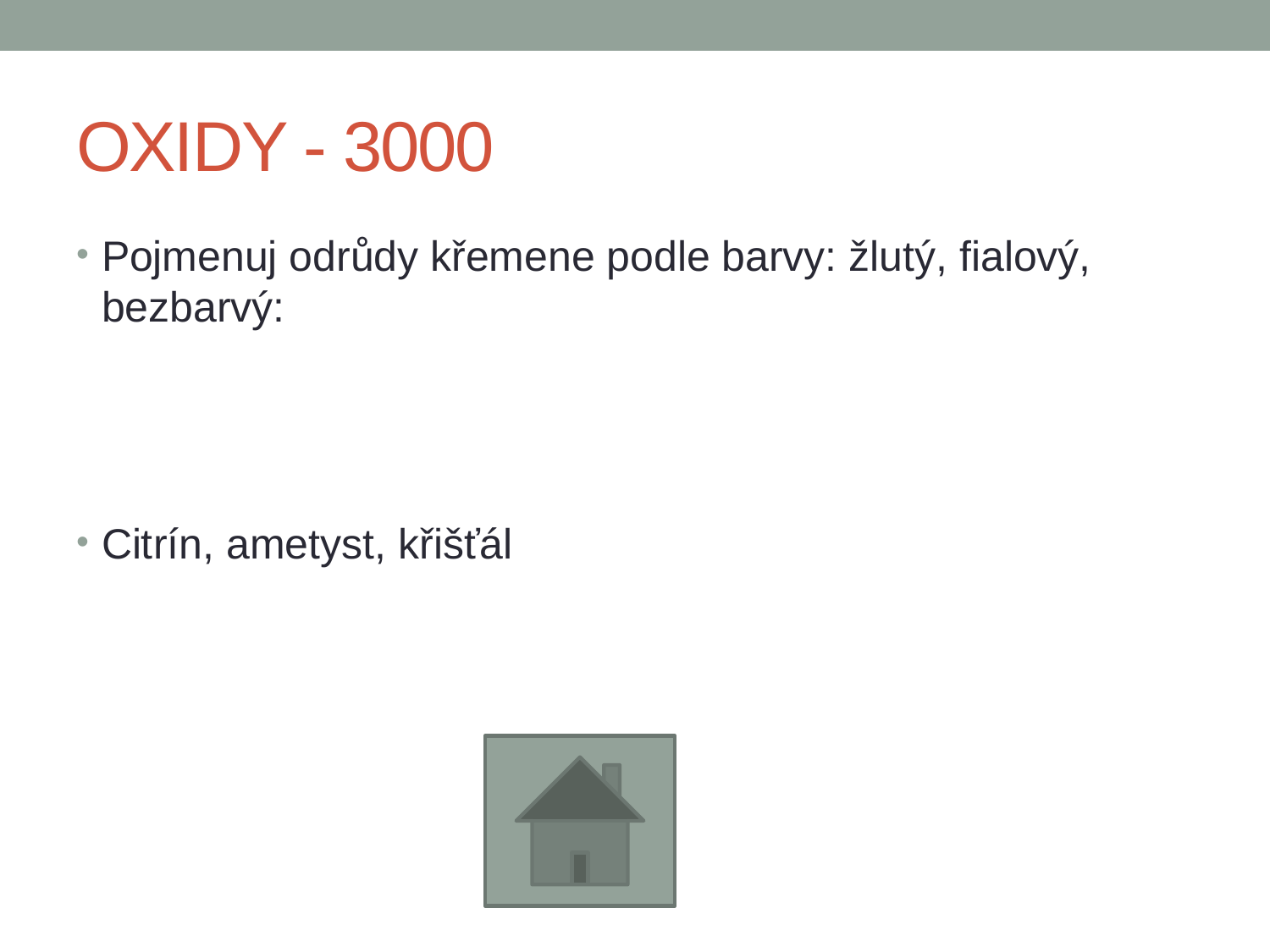

# OXIDY - 3000
Pojmenuj odrůdy křemene podle barvy: žlutý, fialový, bezbarvý:

Citrín, ametyst, křišťál